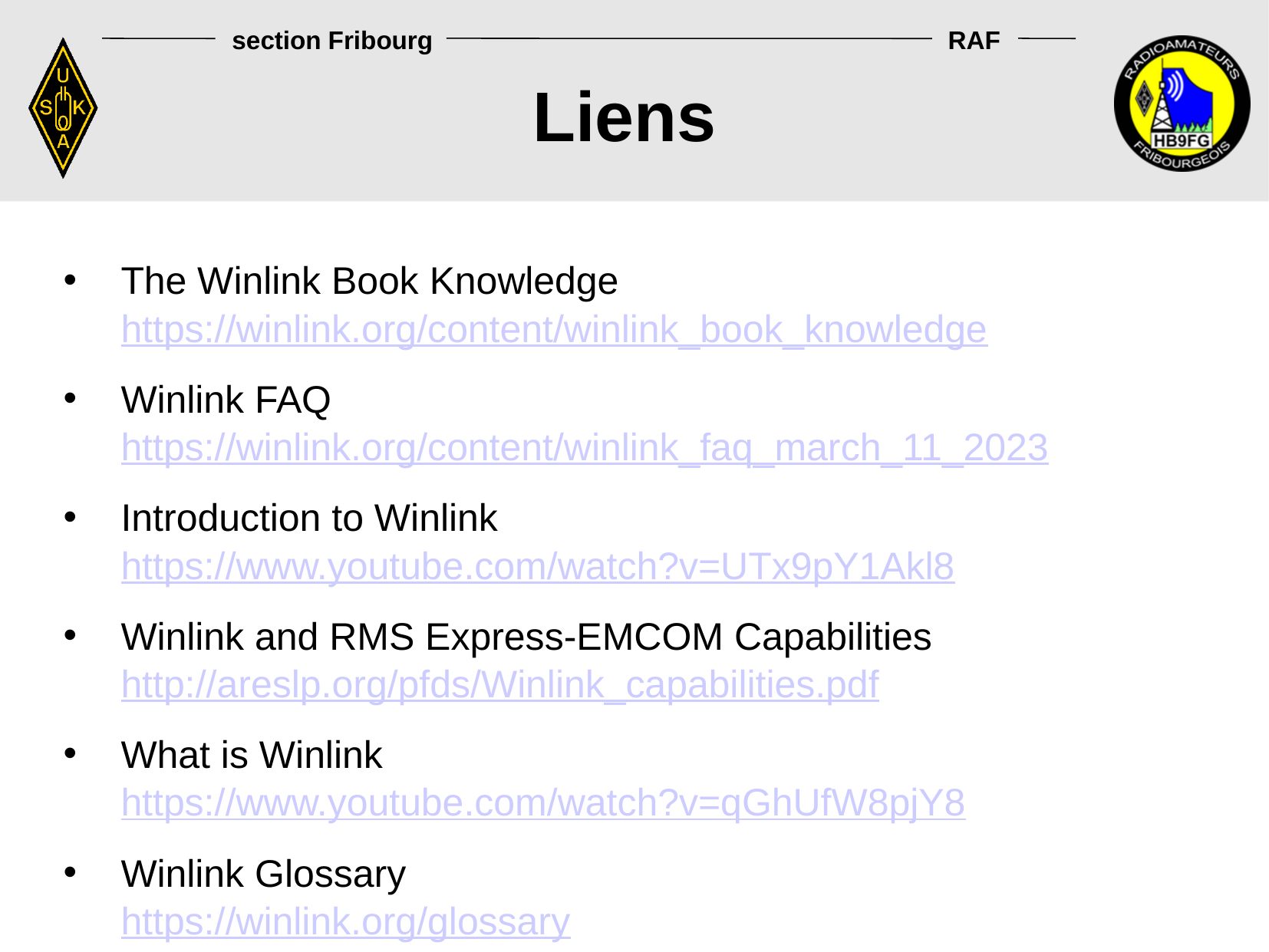

# Liens
The Winlink Book Knowledge
https://winlink.org/content/winlink_book_knowledge
Winlink FAQ
https://winlink.org/content/winlink_faq_march_11_2023
Introduction to Winlink
https://www.youtube.com/watch?v=UTx9pY1Akl8
Winlink and RMS Express-EMCOM Capabilities
http://areslp.org/pfds/Winlink_capabilities.pdf
What is Winlink
https://www.youtube.com/watch?v=qGhUfW8pjY8
Winlink Glossary
https://winlink.org/glossary